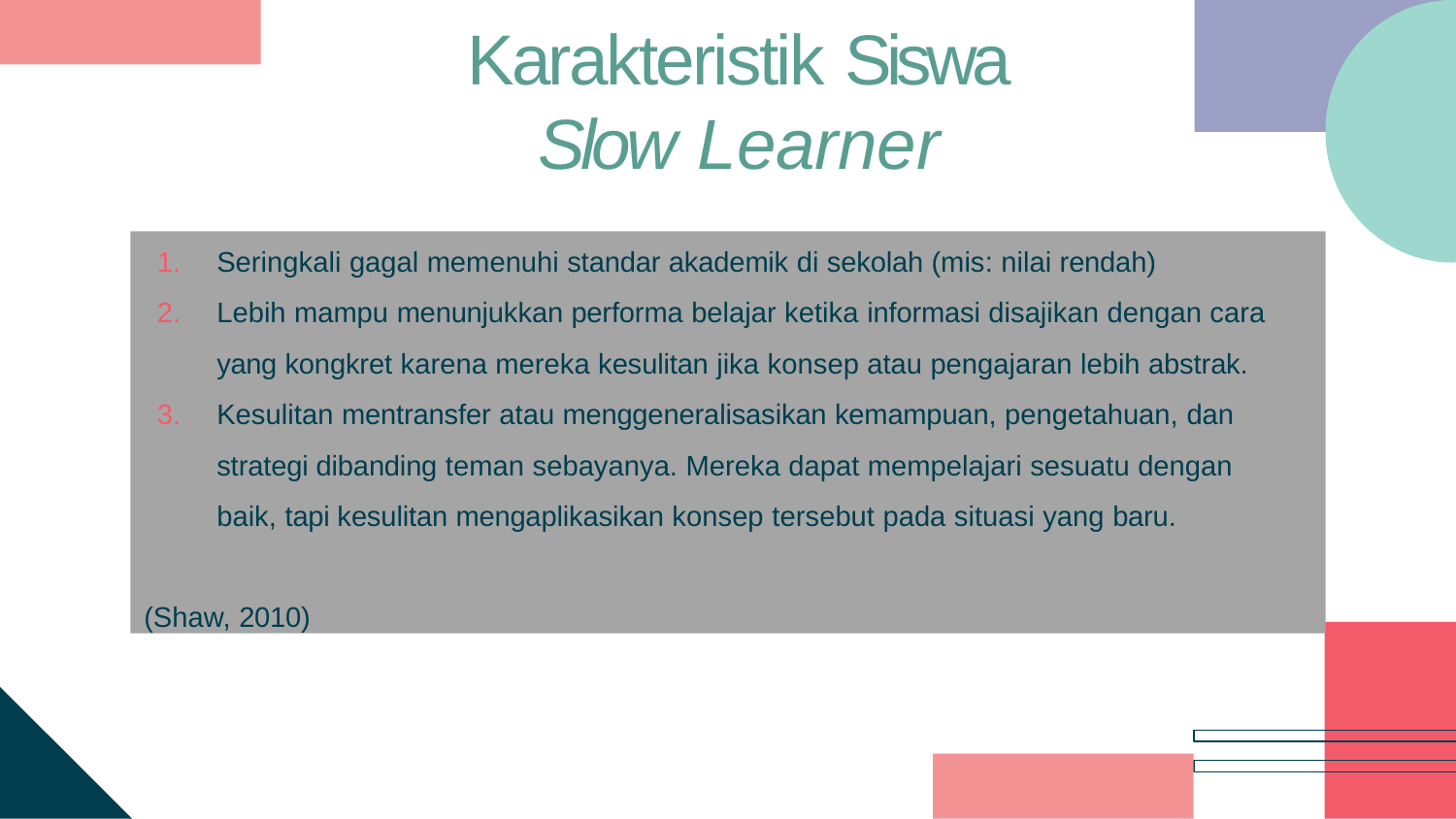

# Karakteristik Siswa
Slow Learner
Seringkali gagal memenuhi standar akademik di sekolah (mis: nilai rendah)
Lebih mampu menunjukkan performa belajar ketika informasi disajikan dengan cara yang kongkret karena mereka kesulitan jika konsep atau pengajaran lebih abstrak.
Kesulitan mentransfer atau menggeneralisasikan kemampuan, pengetahuan, dan strategi dibanding teman sebayanya. Mereka dapat mempelajari sesuatu dengan baik, tapi kesulitan mengaplikasikan konsep tersebut pada situasi yang baru.

(Shaw, 2010)